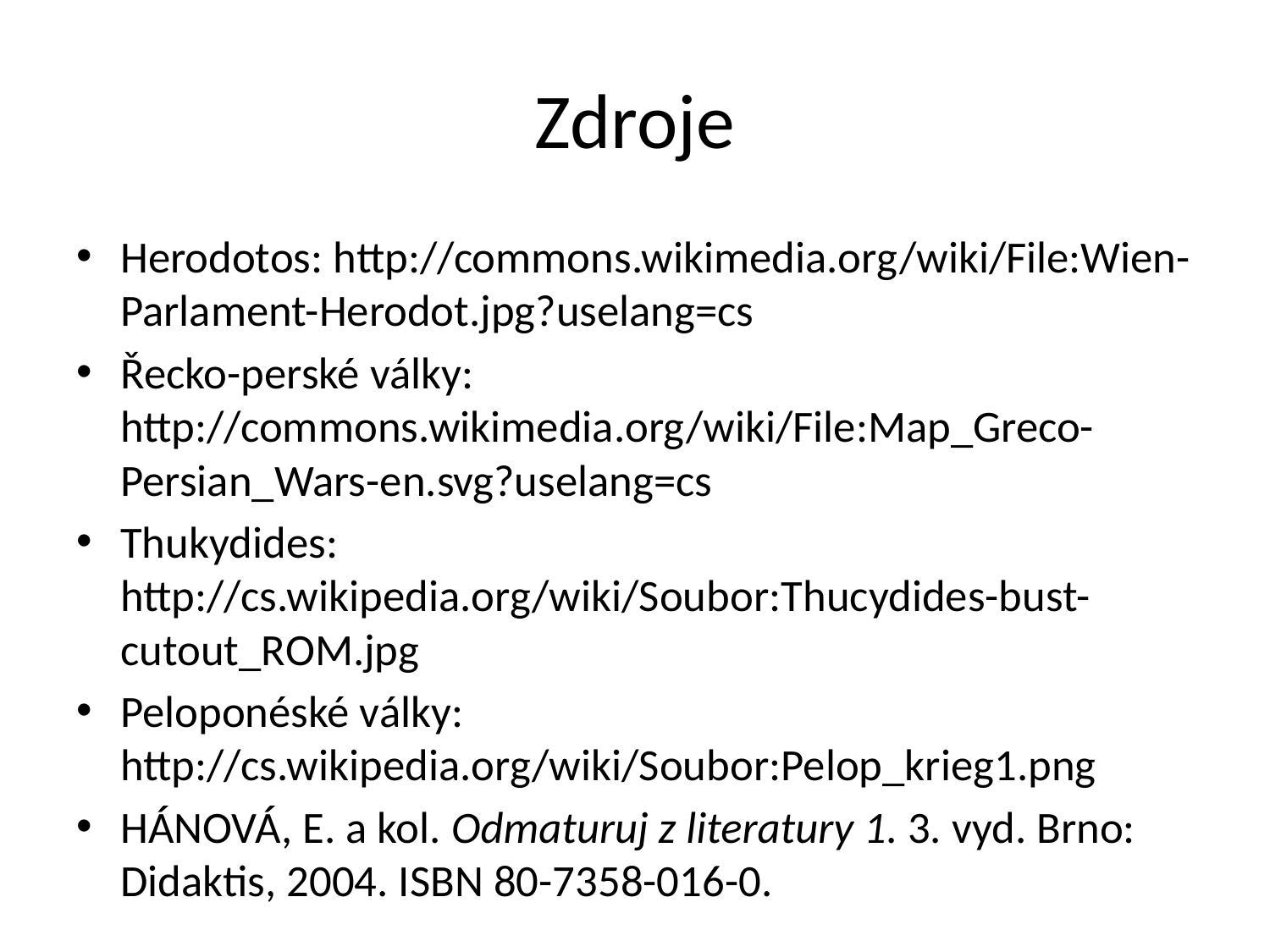

# Zdroje
Herodotos: http://commons.wikimedia.org/wiki/File:Wien-Parlament-Herodot.jpg?uselang=cs
Řecko-perské války: http://commons.wikimedia.org/wiki/File:Map_Greco-Persian_Wars-en.svg?uselang=cs
Thukydides: http://cs.wikipedia.org/wiki/Soubor:Thucydides-bust-cutout_ROM.jpg
Peloponéské války: http://cs.wikipedia.org/wiki/Soubor:Pelop_krieg1.png
HÁNOVÁ, E. a kol. Odmaturuj z literatury 1. 3. vyd. Brno: Didaktis, 2004. ISBN 80-7358-016-0.